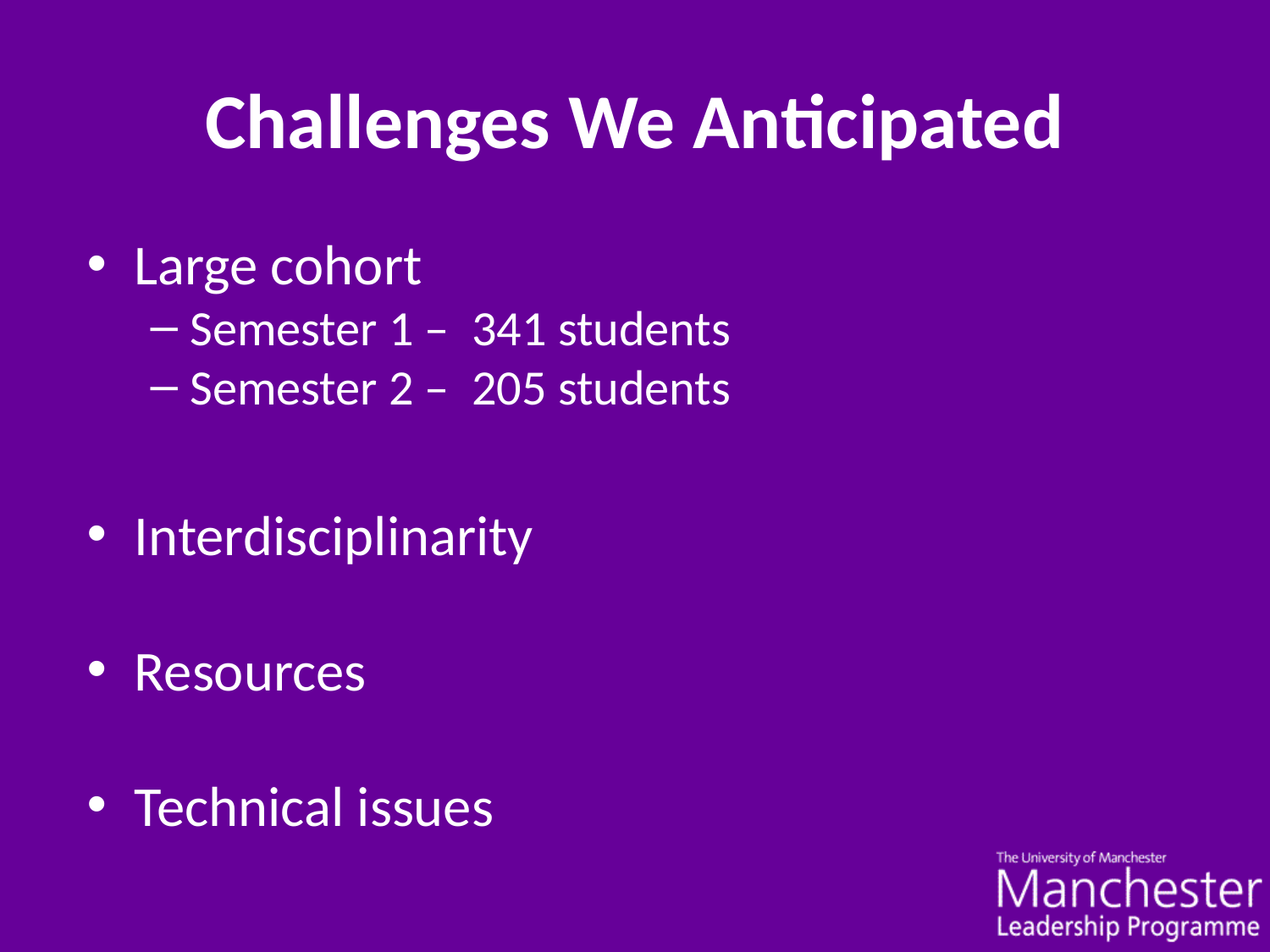

# Challenges We Anticipated
Large cohort
Semester 1 –  341 students
Semester 2 –  205 students

Interdisciplinarity

Resources

Technical issues